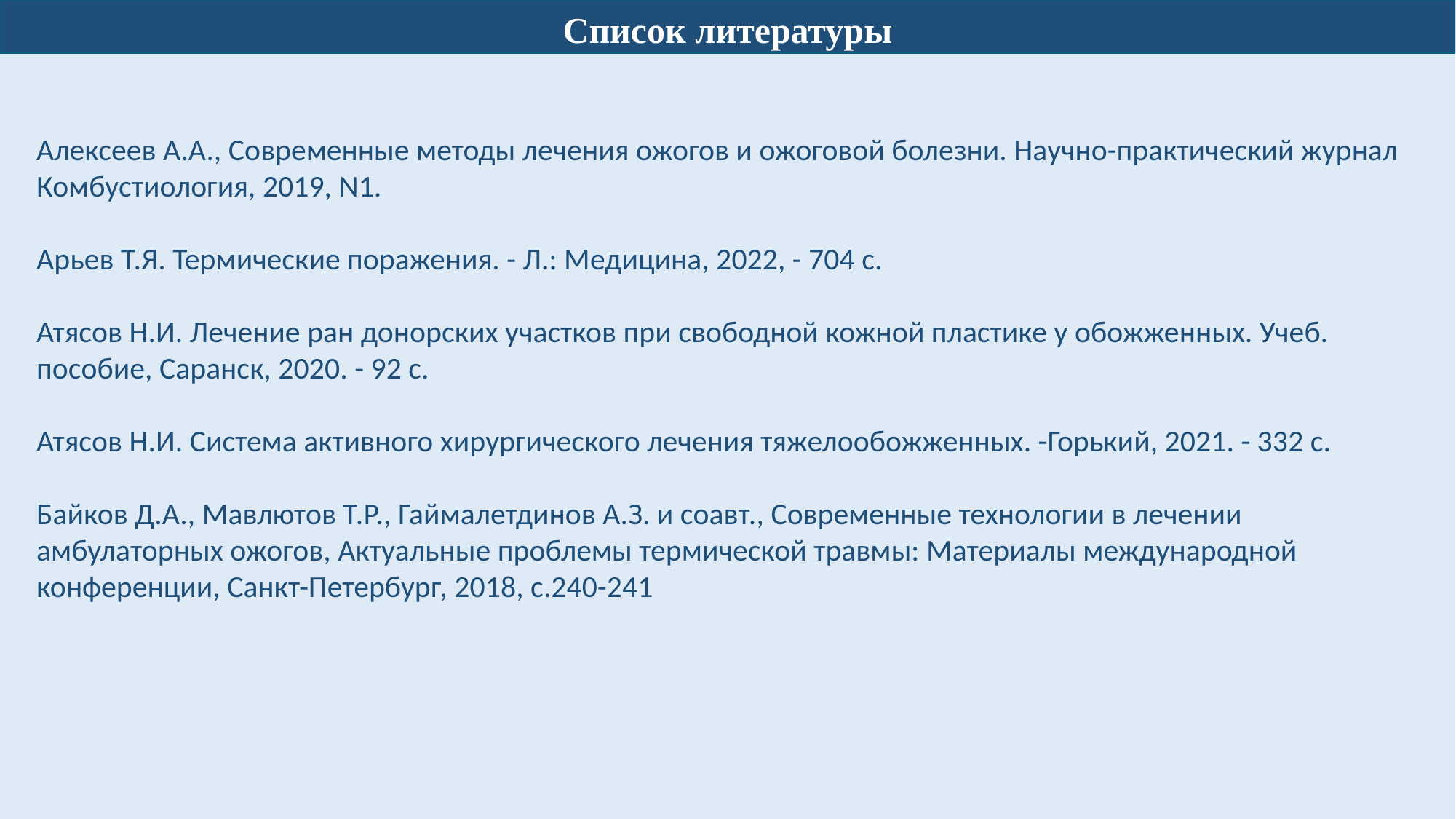

# Список литературы
Алексеев А.А., Современные методы лечения ожогов и ожоговой болезни. Научно-практический журнал Комбустиология, 2019, N1.

Арьев Т.Я. Термические поражения. - Л.: Медицина, 2022, - 704 с.

Атясов Н.И. Лечение ран донорских участков при свободной кожной пластике у обожженных. Учеб. пособие, Саранск, 2020. - 92 с.

Атясов Н.И. Система активного хирургического лечения тяжелообожженных. -Горький, 2021. - 332 с.

Байков Д.А., Мавлютов Т.Р., Гаймалетдинов А.З. и соавт., Современные технологии в лечении амбулаторных ожогов, Актуальные проблемы термической травмы: Материалы международной конференции, Санкт-Петербург, 2018, с.240-241